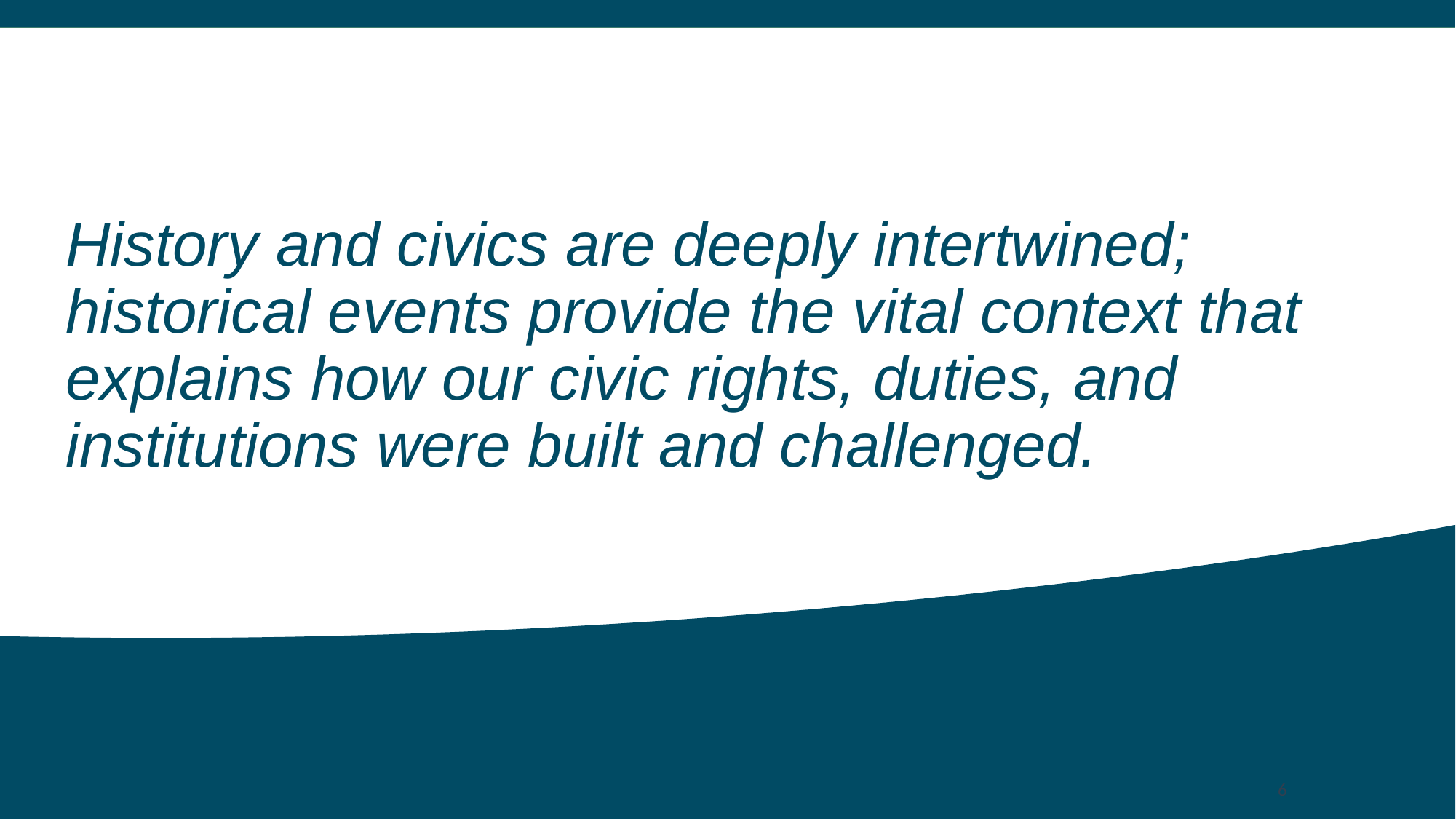

# History and civics are deeply intertwined; historical events provide the vital context that explains how our civic rights, duties, and institutions were built and challenged.
6